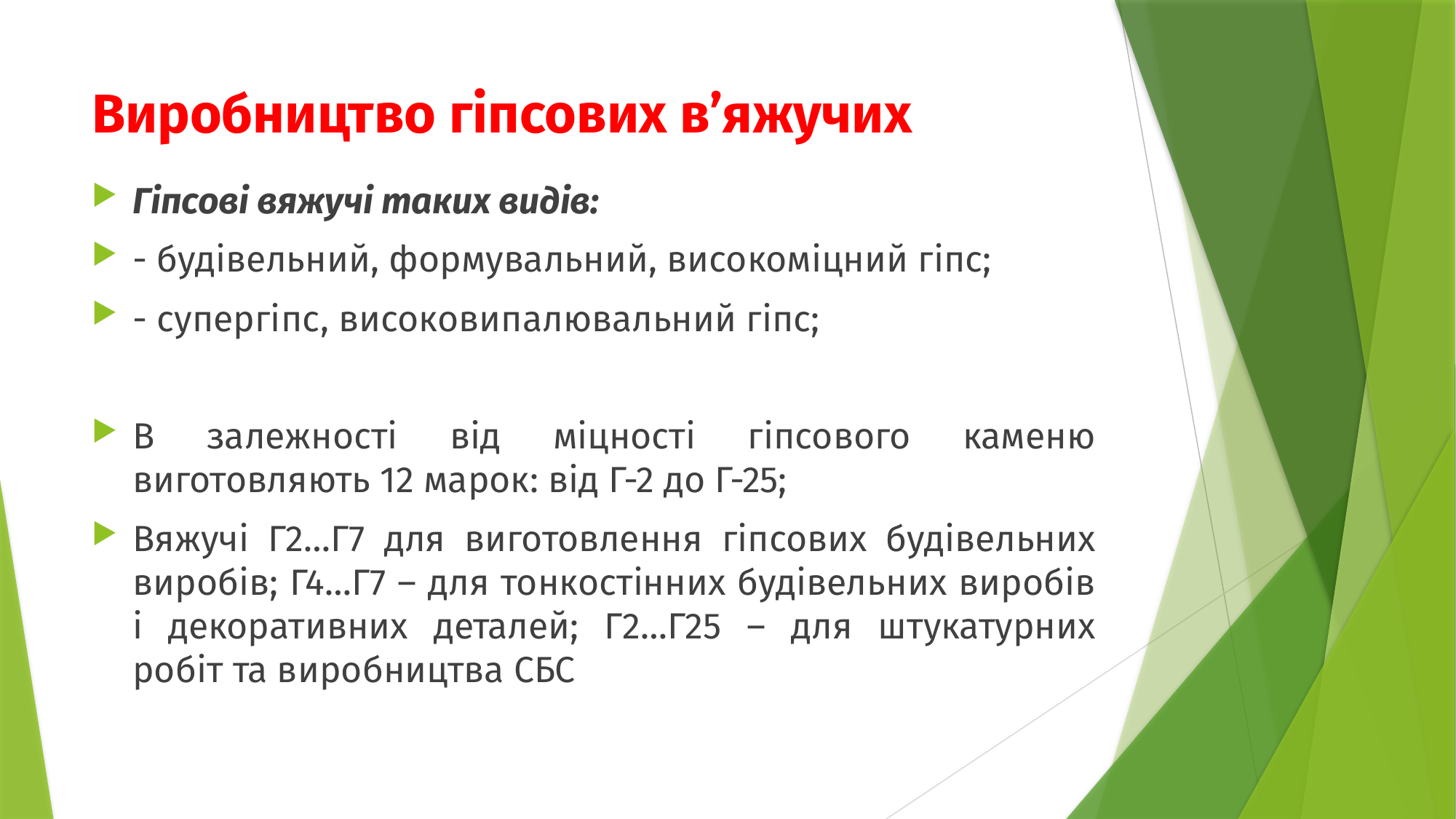

# Виробництво гіпсових в’яжучих
Гіпсові вяжучі таких видів:
- будівельний, формувальний, високоміцний гіпс;
- супергіпс, високовипалювальний гіпс;

В залежності від міцності гіпсового каменю виготовляють 12 марок: від Г-2 до Г-25;
Вяжучі Г2…Г7 для виготовлення гіпсових будівельних виробів; Г4…Г7 – для тонкостінних будівельних виробів і декоративних деталей; Г2…Г25 – для штукатурних робіт та виробництва СБС